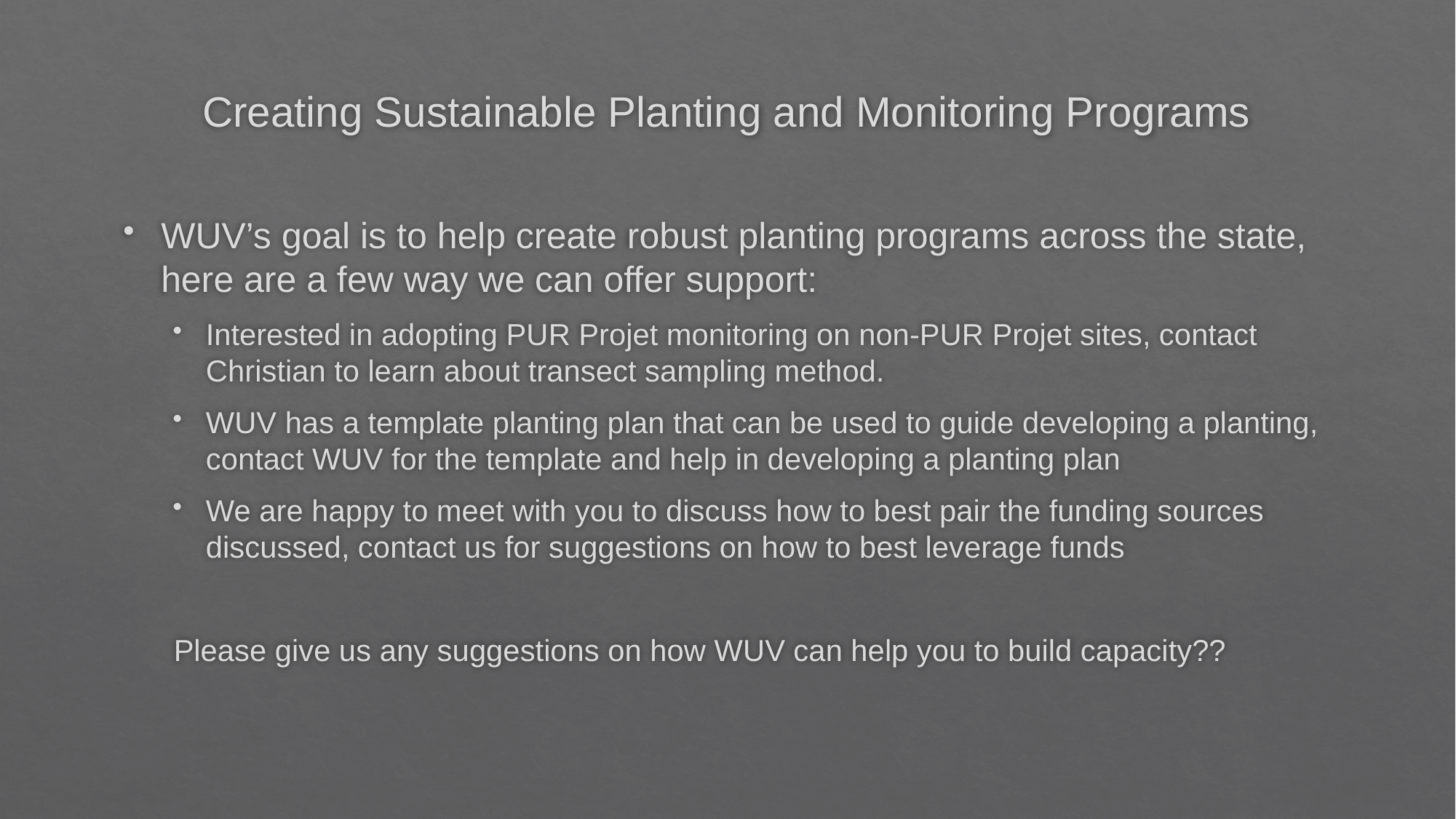

# Creating Sustainable Planting and Monitoring Programs
WUV’s goal is to help create robust planting programs across the state, here are a few way we can offer support:
Interested in adopting PUR Projet monitoring on non-PUR Projet sites, contact Christian to learn about transect sampling method.
WUV has a template planting plan that can be used to guide developing a planting, contact WUV for the template and help in developing a planting plan
We are happy to meet with you to discuss how to best pair the funding sources discussed, contact us for suggestions on how to best leverage funds

Please give us any suggestions on how WUV can help you to build capacity??